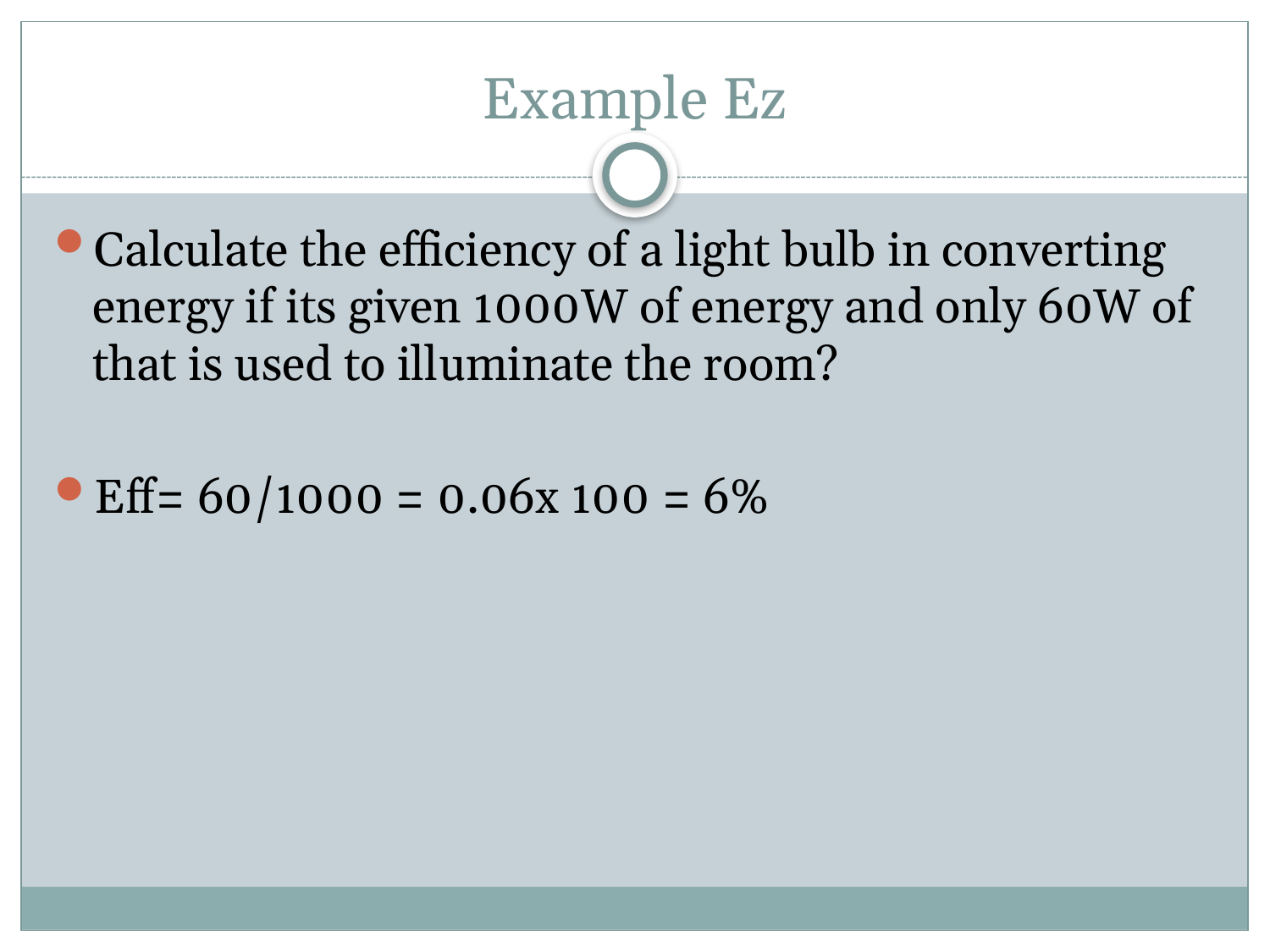

# Example Ez
Calculate the efficiency of a light bulb in converting energy if its given 1000W of energy and only 60W of that is used to illuminate the room?

Eff= 60/1000 = 0.06x 100 = 6%